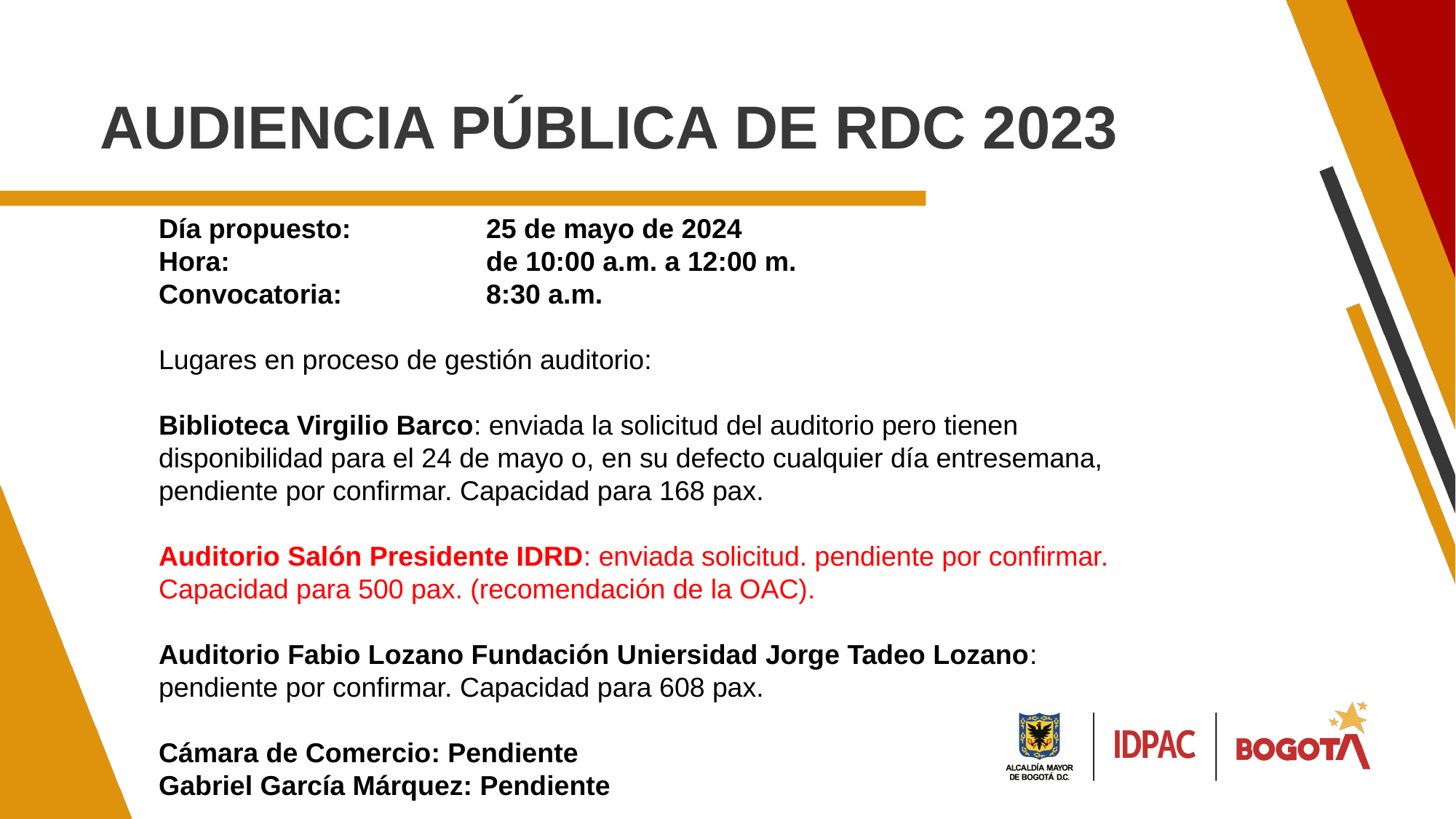

AUDIENCIA PÚBLICA DE RDC 2023

Día propuesto:  		25 de mayo de 2024
Hora:  			de 10:00 a.m. a 12:00 m.
Convocatoria:		8:30 a.m.

Lugares en proceso de gestión auditorio:

Biblioteca Virgilio Barco: enviada la solicitud del auditorio pero tienen disponibilidad para el 24 de mayo o, en su defecto cualquier día entresemana,  pendiente por confirmar. Capacidad para 168 pax.

Auditorio Salón Presidente IDRD: enviada solicitud. pendiente por confirmar.  Capacidad para 500 pax. (recomendación de la OAC).

Auditorio Fabio Lozano Fundación Uniersidad Jorge Tadeo Lozano:  pendiente por confirmar. Capacidad para 608 pax.

Cámara de Comercio: Pendiente
Gabriel García Márquez: Pendiente